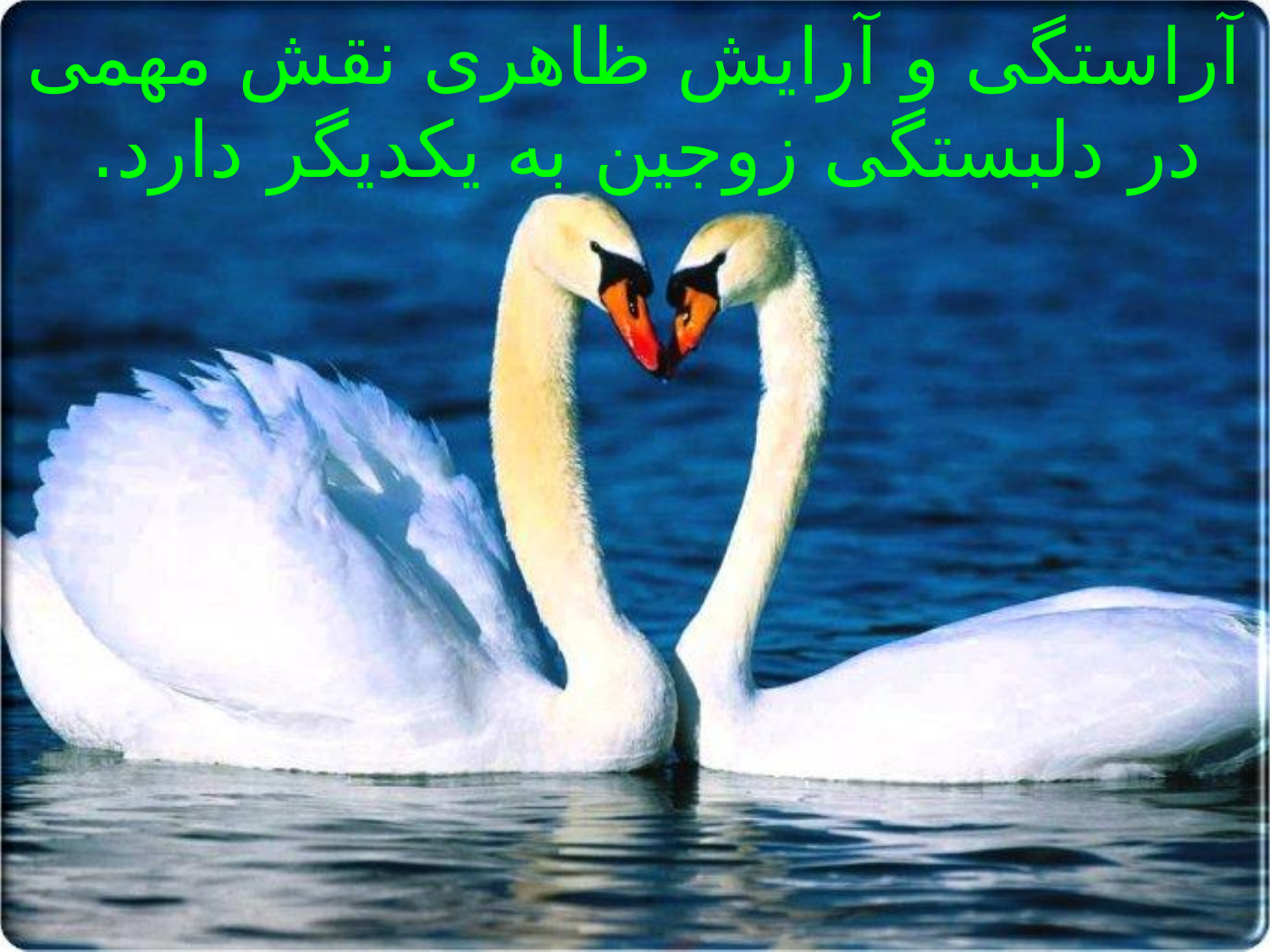

آراستگی و آرایش ظاهری نقش مهمی در دلبستگی زوجین به یکدیگر دارد.
#